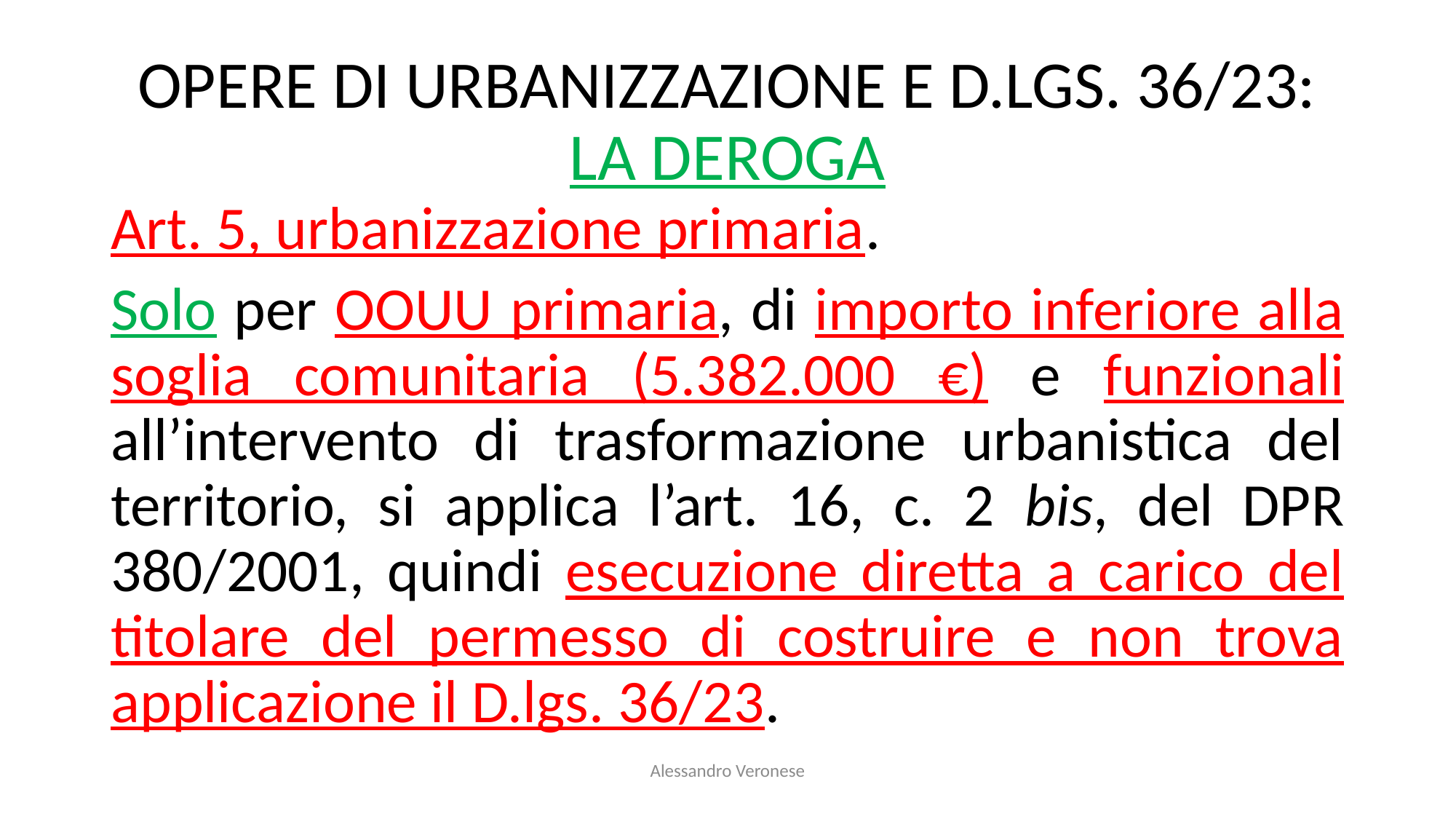

# OPERE DI URBANIZZAZIONE E D.LGS. 36/23: LA DEROGA
Art. 5, urbanizzazione primaria.
Solo per OOUU primaria, di importo inferiore alla soglia comunitaria (5.382.000 €) e funzionali all’intervento di trasformazione urbanistica del territorio, si applica l’art. 16, c. 2 bis, del DPR 380/2001, quindi esecuzione diretta a carico del titolare del permesso di costruire e non trova applicazione il D.lgs. 36/23.

Alessandro Veronese